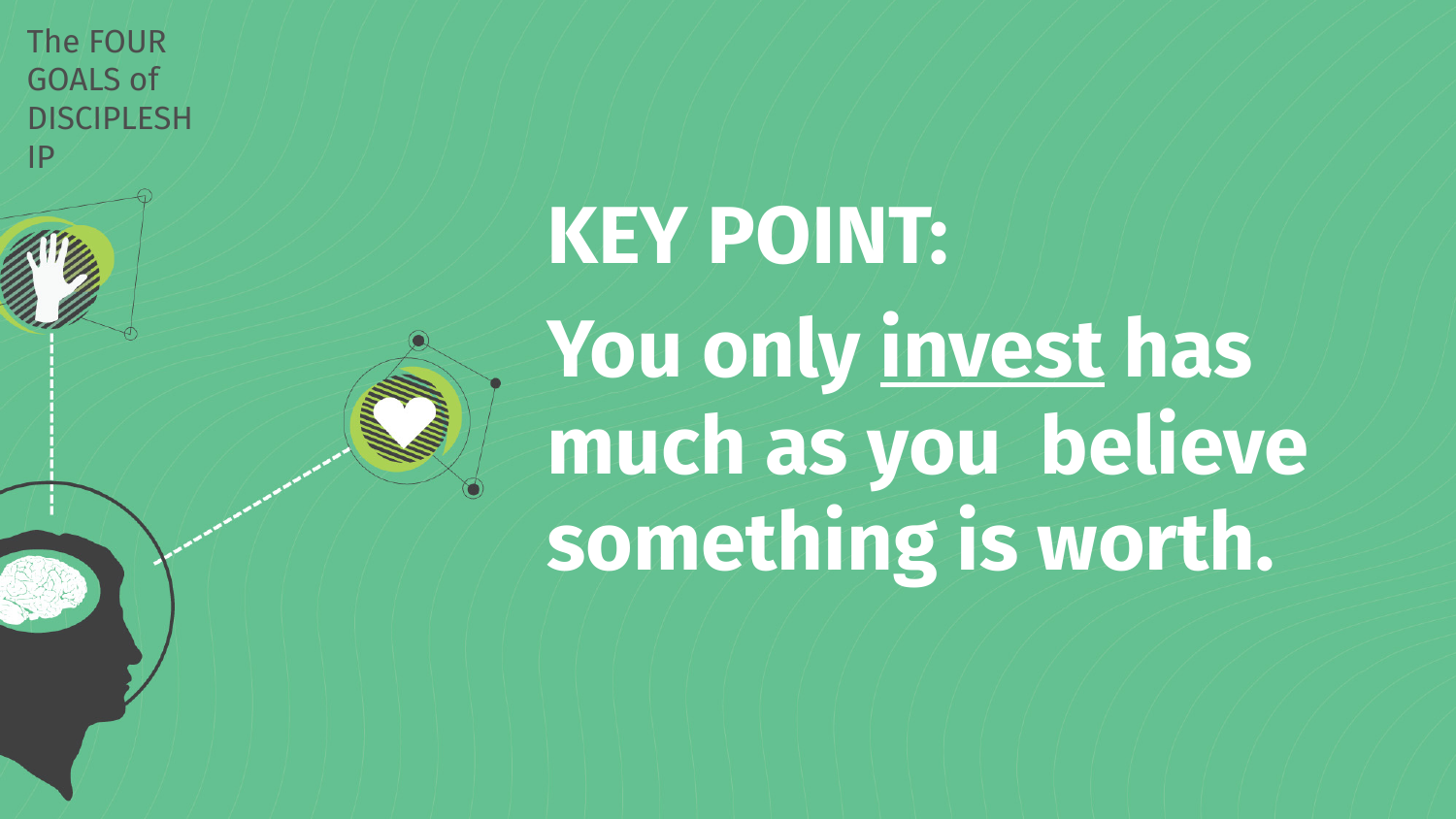

# The FOUR GOALS of DISCIPLESHIP
KEY POINT:
You only invest has much as you  believe something is worth.